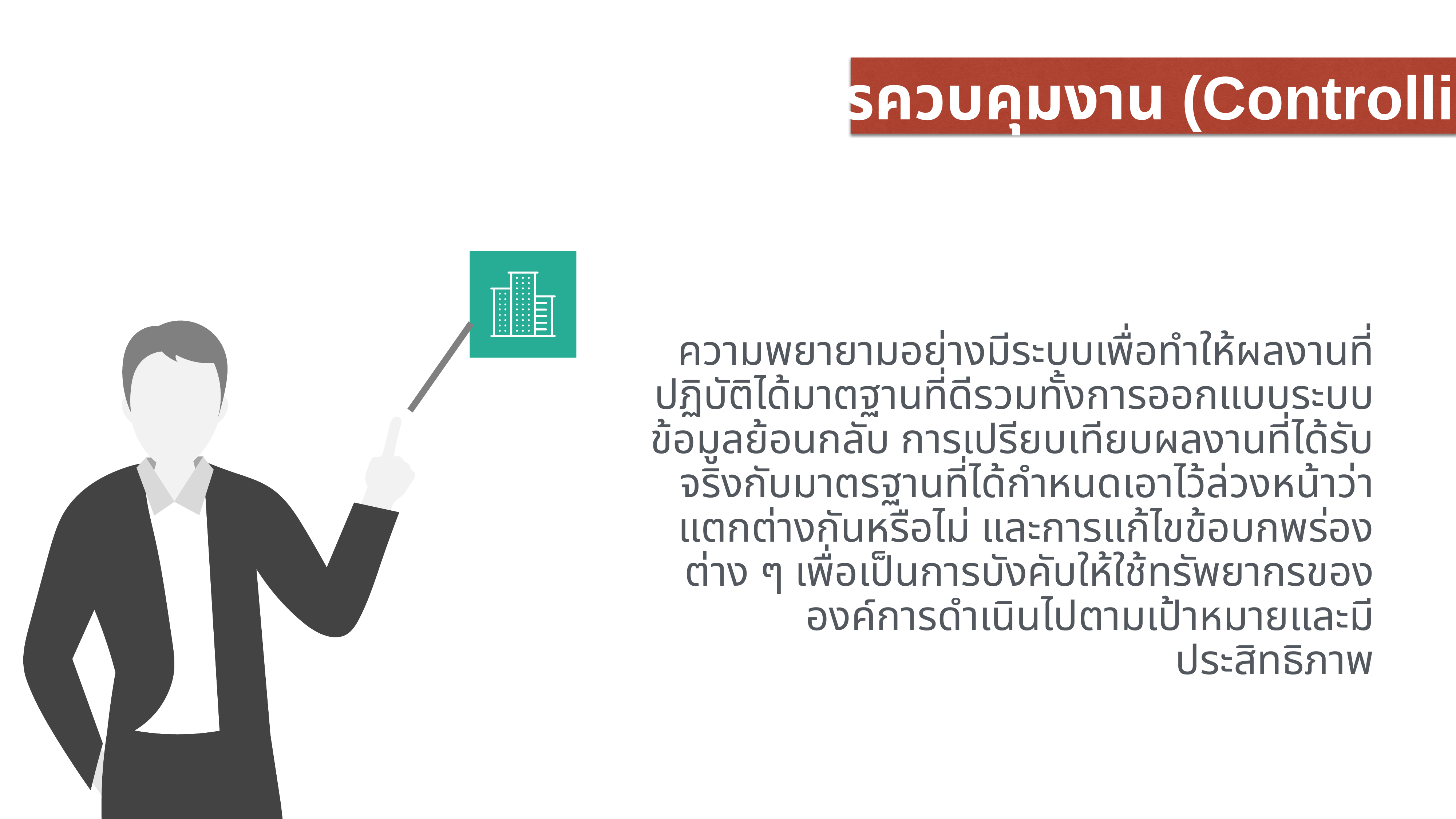

11
 การควบคุมงาน (Controlling)

ความพยายามอย่างมีระบบเพื่อทำให้ผลงานที่ปฏิบัติได้มาตฐานที่ดีรวมทั้งการออกแบบระบบข้อมูลย้อนกลับ การเปรียบเทียบผลงานที่ได้รับจริงกับมาตรฐานที่ได้กำหนดเอาไว้ล่วงหน้าว่าแตกต่างกันหรือไม่ และการแก้ไขข้อบกพร่องต่าง ๆ เพื่อเป็นการบังคับให้ใช้ทรัพยากรขององค์การดำเนินไปตามเป้าหมายและมีประสิทธิภาพ